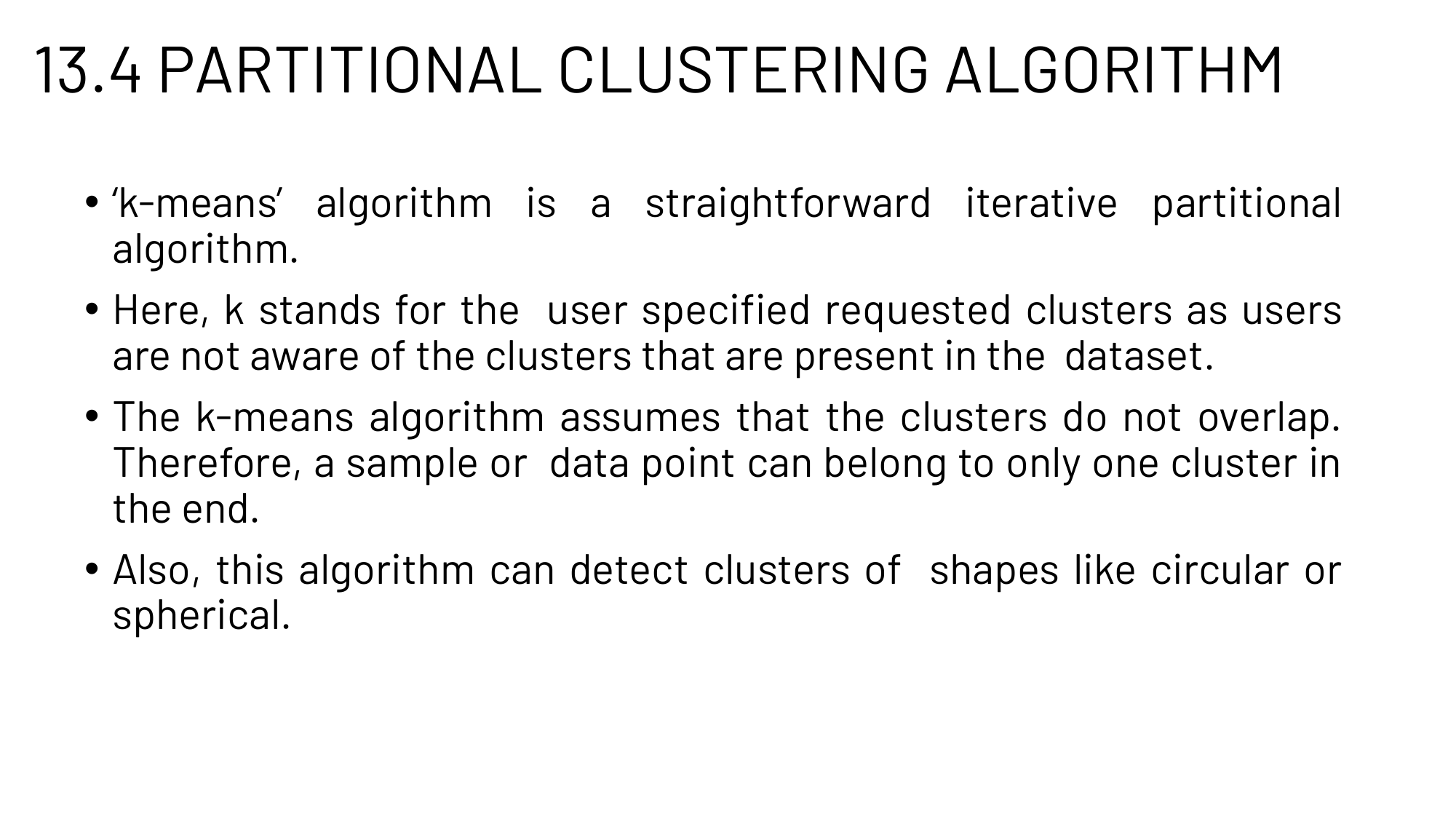

# 13.4 PARTITIONAL CLUSTERING ALGORITHM
‘k-means’ algorithm is a straightforward iterative partitional algorithm.
Here, k stands for the  user specified requested clusters as users are not aware of the clusters that are present in the  dataset.
The k-means algorithm assumes that the clusters do not overlap. Therefore, a sample or  data point can belong to only one cluster in the end.
Also, this algorithm can detect clusters of  shapes like circular or spherical.